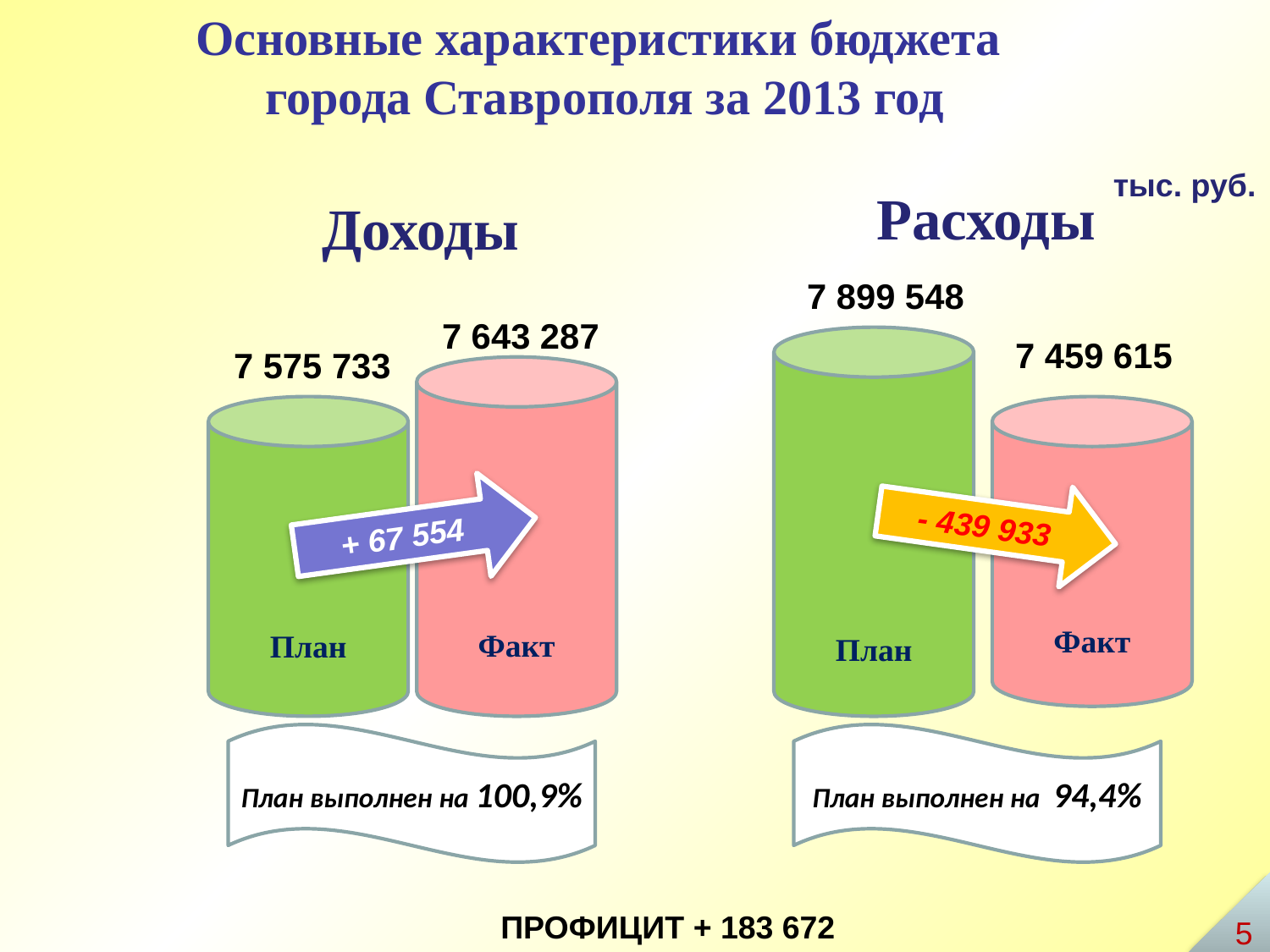

Основные характеристики бюджета
 города Ставрополя за 2013 год
тыс. руб.
Расходы
Доходы
7 899 548
7 643 287

План
7 459 615
7 575 733

Факт

План

Факт

- 439 933

+ 67 554

План выполнен на 100,9%

План выполнен на  94,4%

5
ПРОФИЦИТ + 183 672